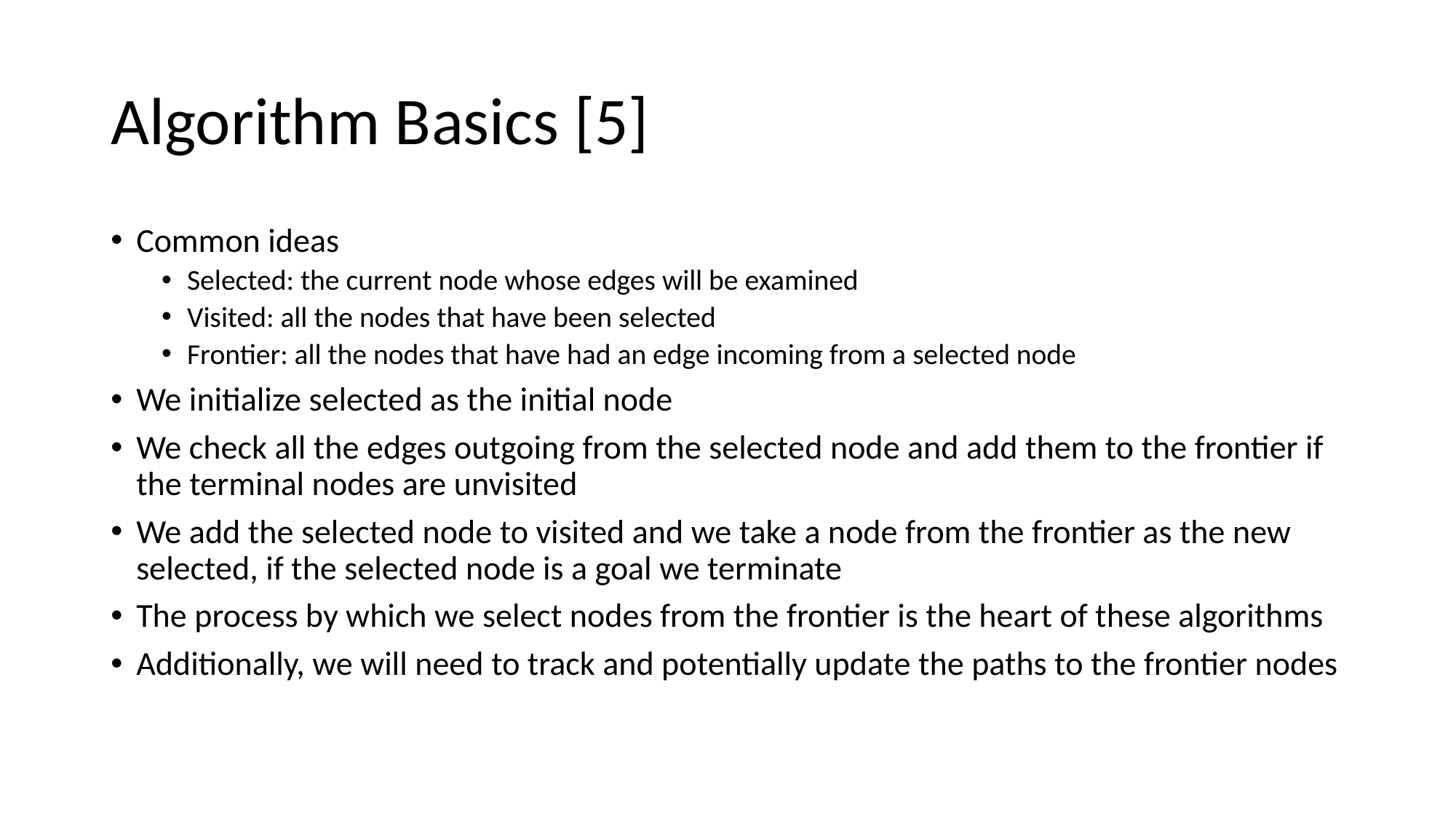

# Algorithm Basics [5]
Common ideas
Selected: the current node whose edges will be examined
Visited: all the nodes that have been selected
Frontier: all the nodes that have had an edge incoming from a selected node
We initialize selected as the initial node
We check all the edges outgoing from the selected node and add them to the frontier if the terminal nodes are unvisited
We add the selected node to visited and we take a node from the frontier as the new selected, if the selected node is a goal we terminate
The process by which we select nodes from the frontier is the heart of these algorithms
Additionally, we will need to track and potentially update the paths to the frontier nodes